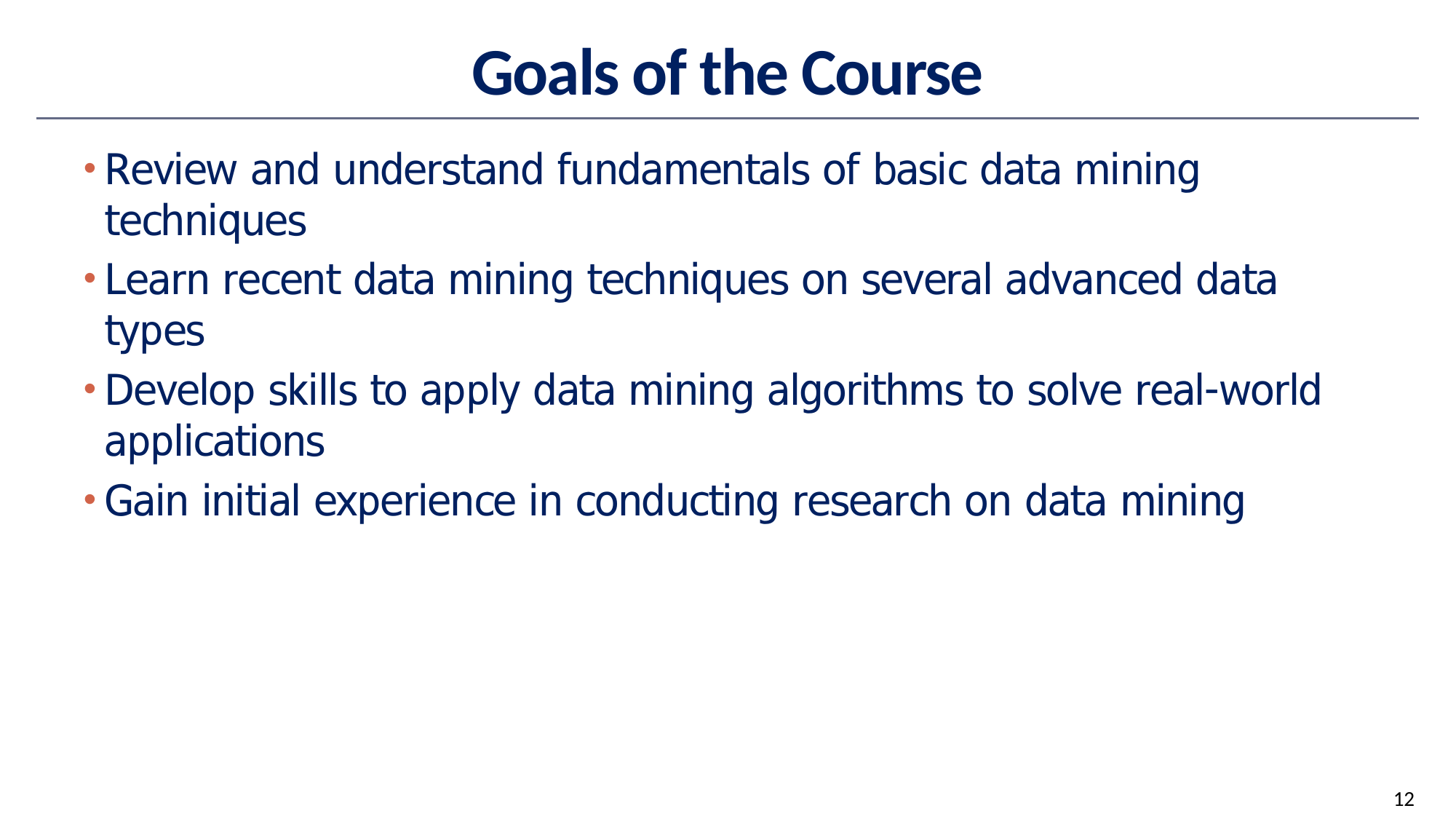

# Goals of the Course
Review and understand fundamentals of basic data mining techniques
Learn recent data mining techniques on several advanced data types
Develop skills to apply data mining algorithms to solve real-world applications
Gain initial experience in conducting research on data mining
12